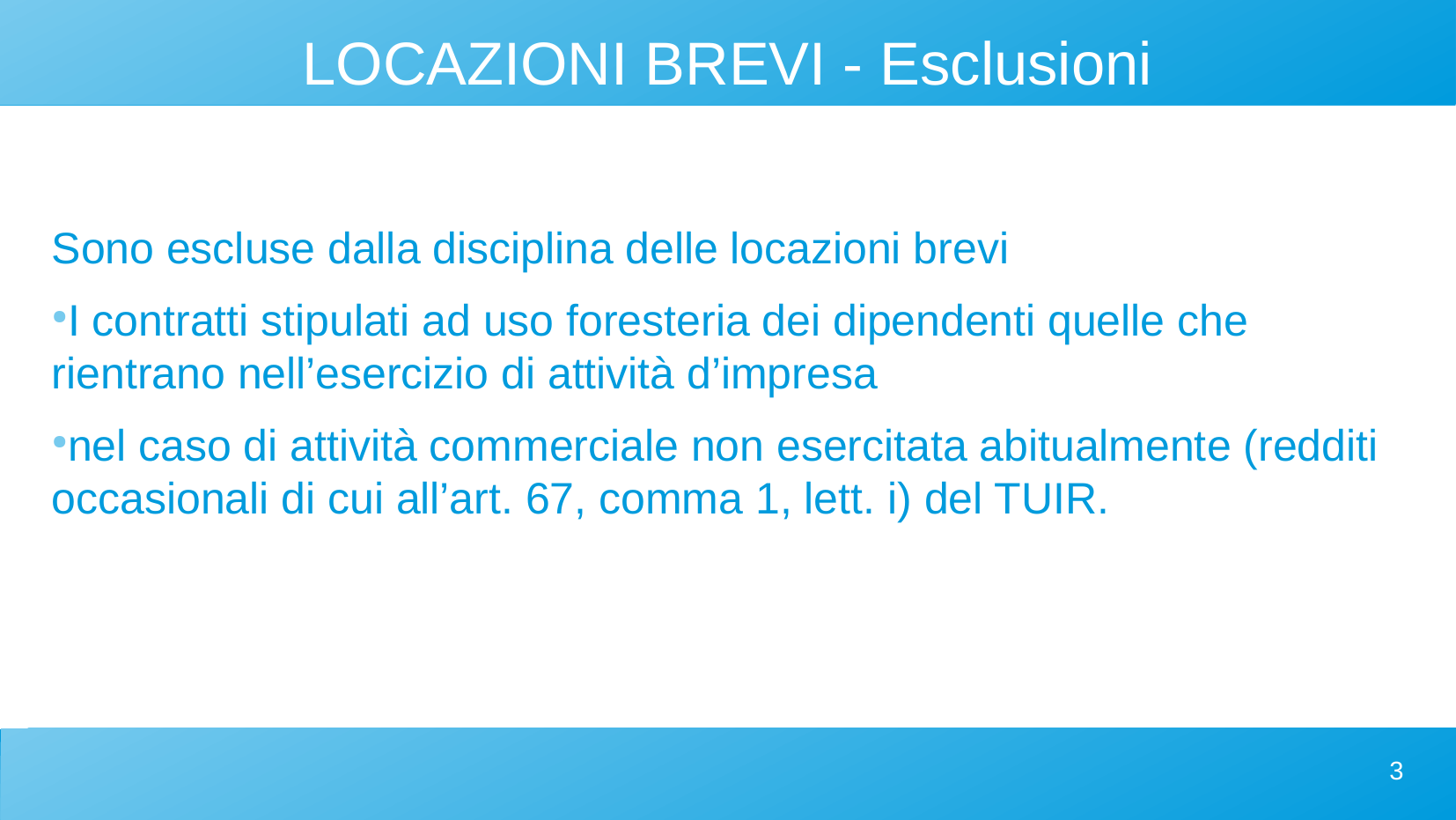

LOCAZIONI BREVI - Esclusioni

Sono escluse dalla disciplina delle locazioni brevi
I contratti stipulati ad uso foresteria dei dipendenti quelle che rientrano nell’esercizio di attività d’impresa
nel caso di attività commerciale non esercitata abitualmente (redditi occasionali di cui all’art. 67, comma 1, lett. i) del TUIR.

3